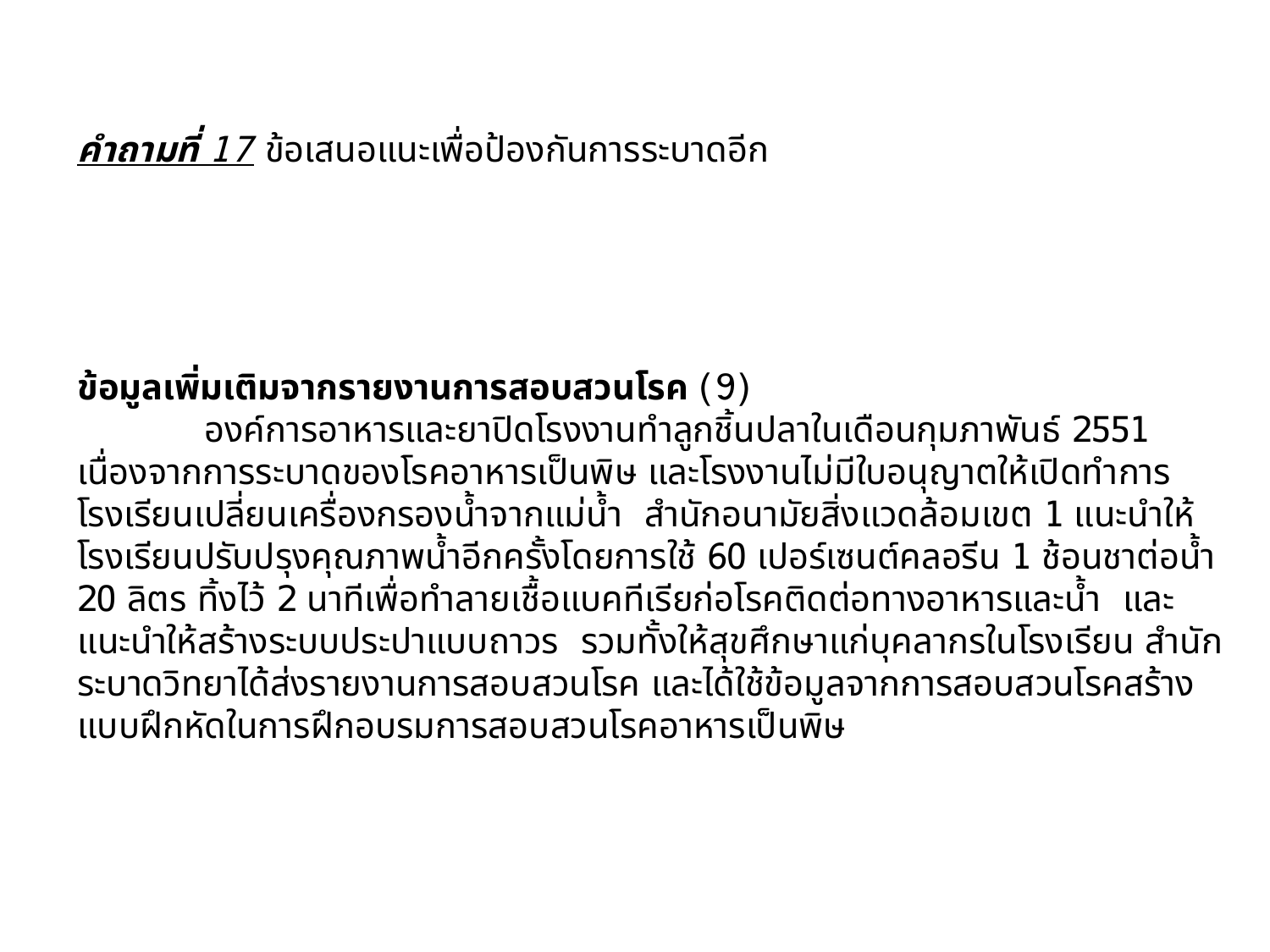

คำถามที่ 17 ข้อเสนอแนะเพื่อป้องกันการระบาดอีก

ข้อมูลเพิ่มเติมจากรายงานการสอบสวนโรค (9)
	องค์การอาหารและยาปิดโรงงานทำลูกชิ้นปลาในเดือนกุมภาพันธ์ 2551 เนื่องจากการระบาดของโรคอาหารเป็นพิษ และโรงงานไม่มีใบอนุญาตให้เปิดทำการ  โรงเรียนเปลี่ยนเครื่องกรองน้ำจากแม่น้ำ  สำนักอนามัยสิ่งแวดล้อมเขต 1 แนะนำให้โรงเรียนปรับปรุงคุณภาพน้ำอีกครั้งโดยการใช้ 60 เปอร์เซนต์คลอรีน 1 ช้อนชาต่อน้ำ 20 ลิตร ทิ้งไว้ 2 นาทีเพื่อทำลายเชื้อแบคทีเรียก่อโรคติดต่อทางอาหารและน้ำ  และแนะนำให้สร้างระบบประปาแบบถาวร  รวมทั้งให้สุขศึกษาแก่บุคลากรในโรงเรียน สำนักระบาดวิทยาได้ส่งรายงานการสอบสวนโรค และได้ใช้ข้อมูลจากการสอบสวนโรคสร้างแบบฝึกหัดในการฝึกอบรมการสอบสวนโรคอาหารเป็นพิษ